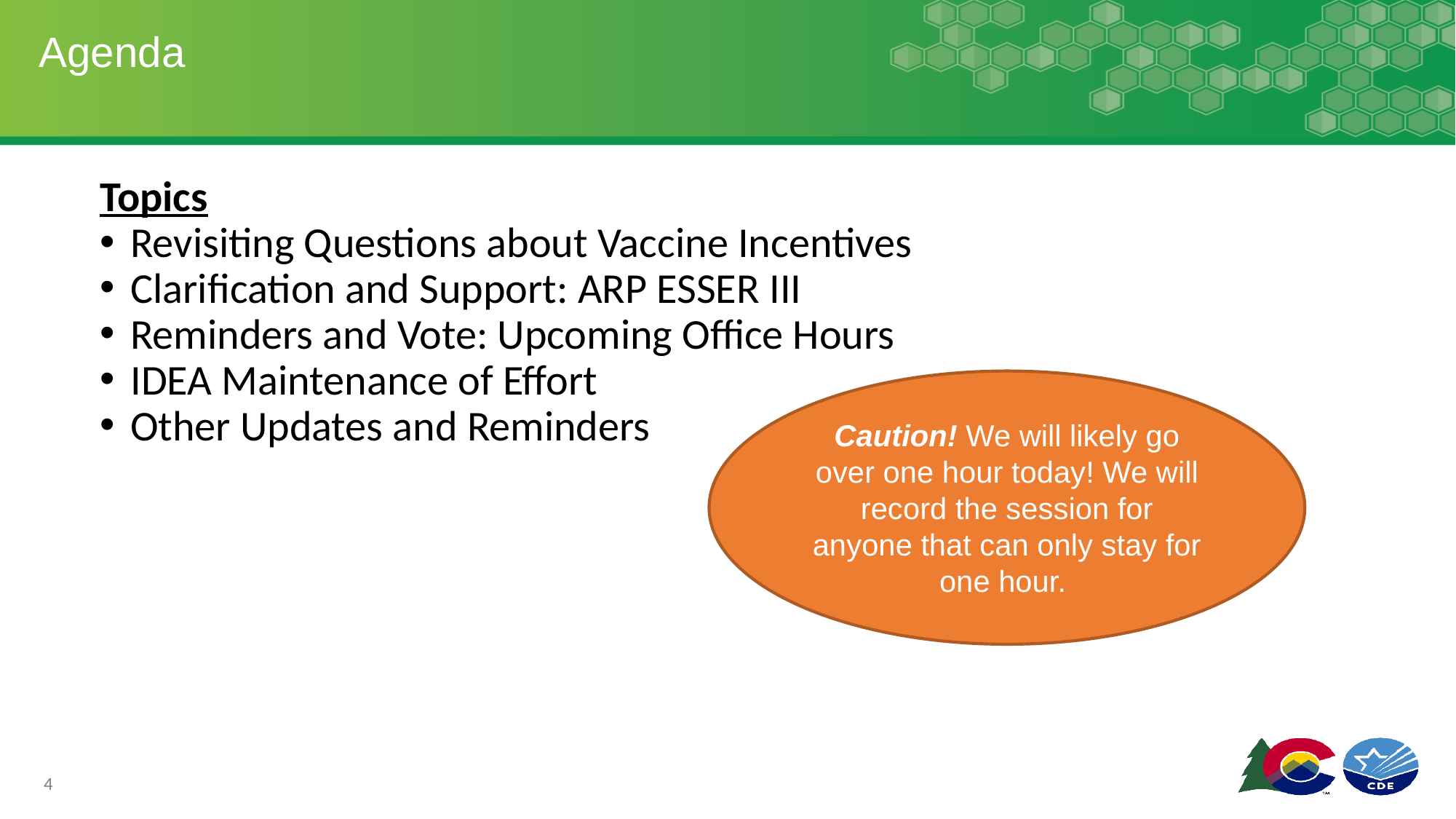

# Agenda
Topics
Revisiting Questions about Vaccine Incentives
Clarification and Support: ARP ESSER III
Reminders and Vote: Upcoming Office Hours
IDEA Maintenance of Effort
Other Updates and Reminders

Caution! We will likely go over one hour today! We will record the session for anyone that can only stay for one hour.
4